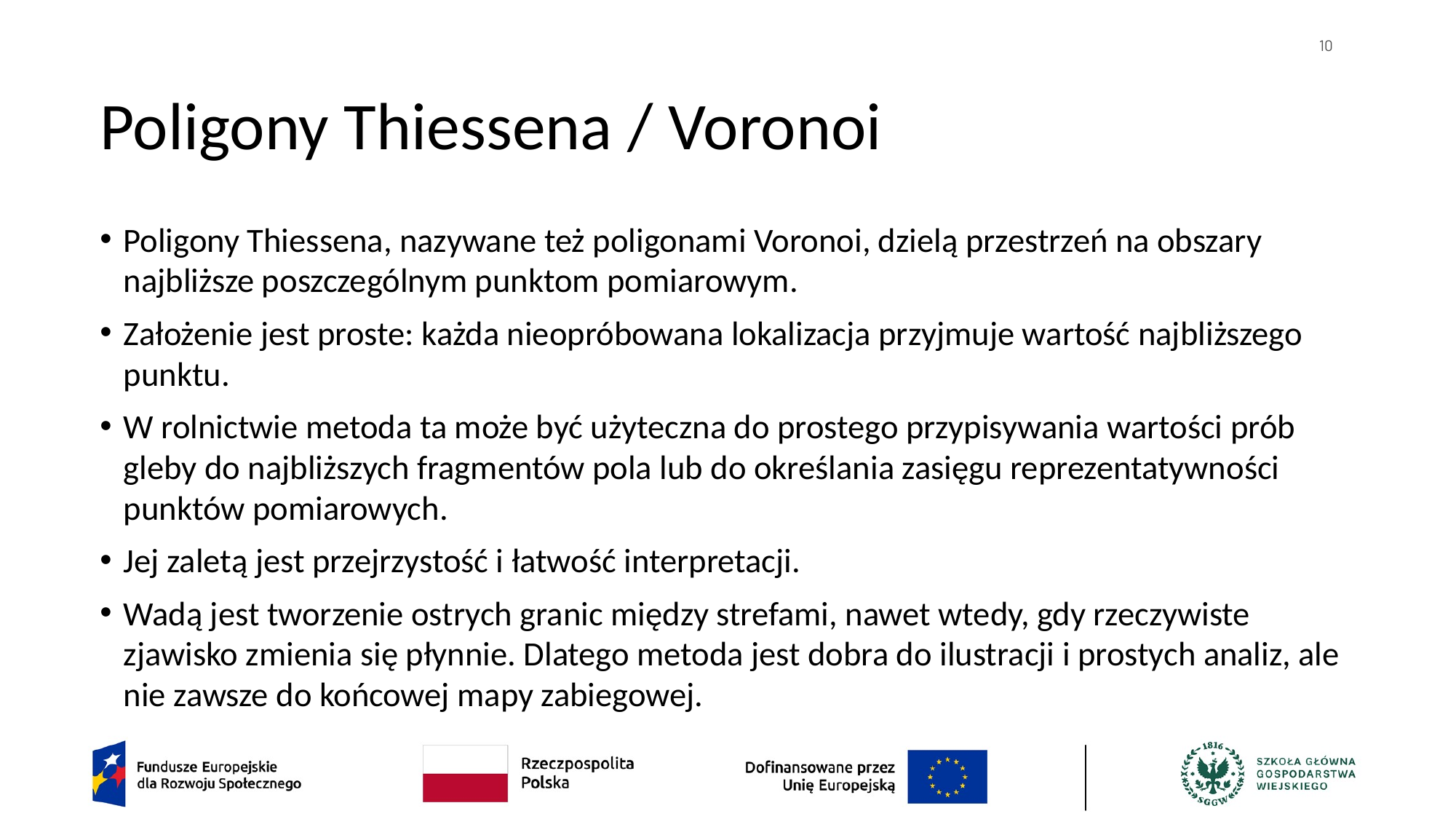

10
# Poligony Thiessena / Voronoi
Poligony Thiessena, nazywane też poligonami Voronoi, dzielą przestrzeń na obszary najbliższe poszczególnym punktom pomiarowym.
Założenie jest proste: każda nieopróbowana lokalizacja przyjmuje wartość najbliższego punktu.
W rolnictwie metoda ta może być użyteczna do prostego przypisywania wartości prób gleby do najbliższych fragmentów pola lub do określania zasięgu reprezentatywności punktów pomiarowych.
Jej zaletą jest przejrzystość i łatwość interpretacji.
Wadą jest tworzenie ostrych granic między strefami, nawet wtedy, gdy rzeczywiste zjawisko zmienia się płynnie. Dlatego metoda jest dobra do ilustracji i prostych analiz, ale nie zawsze do końcowej mapy zabiegowej.